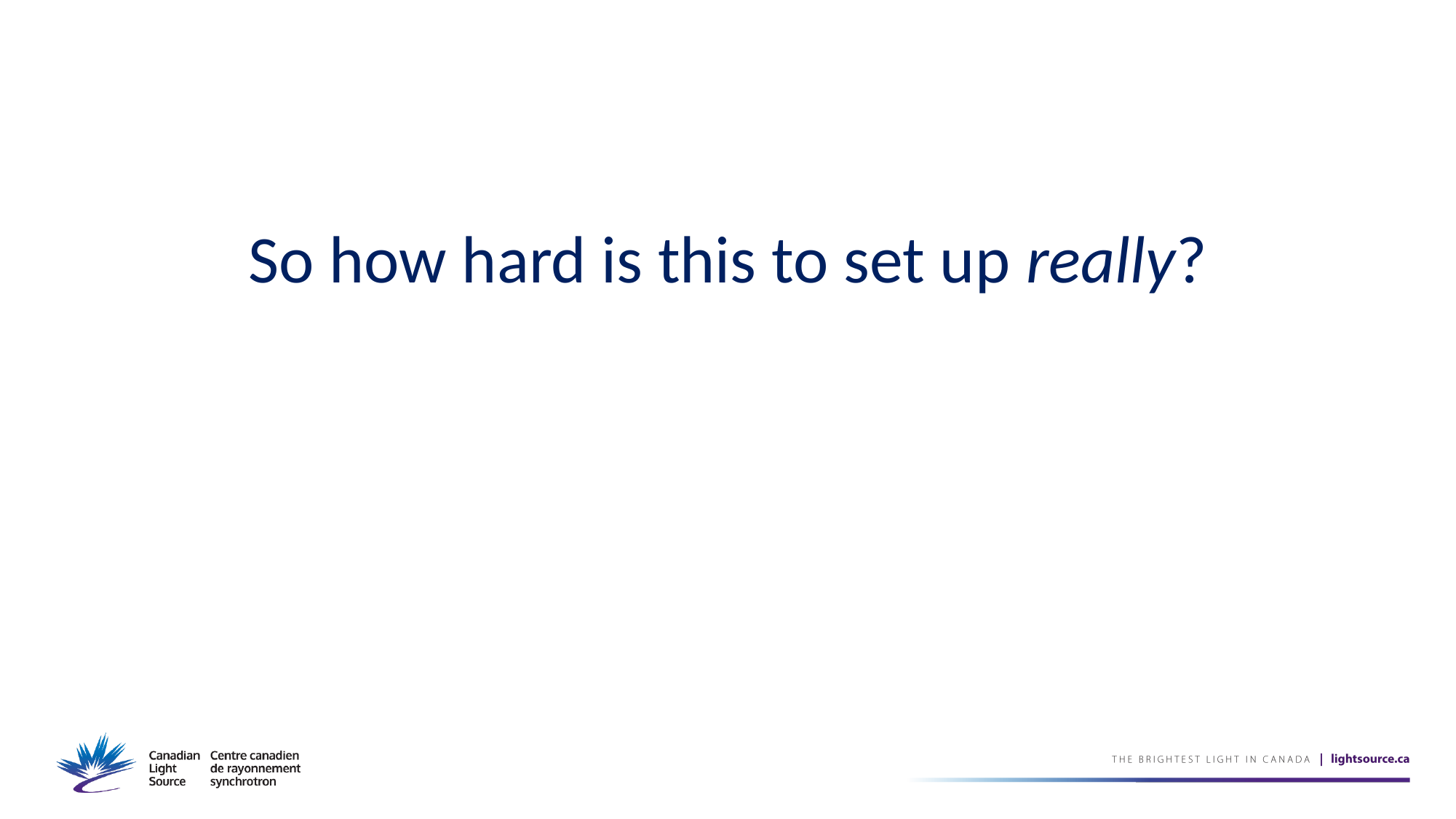

# So how hard is this to set up really?